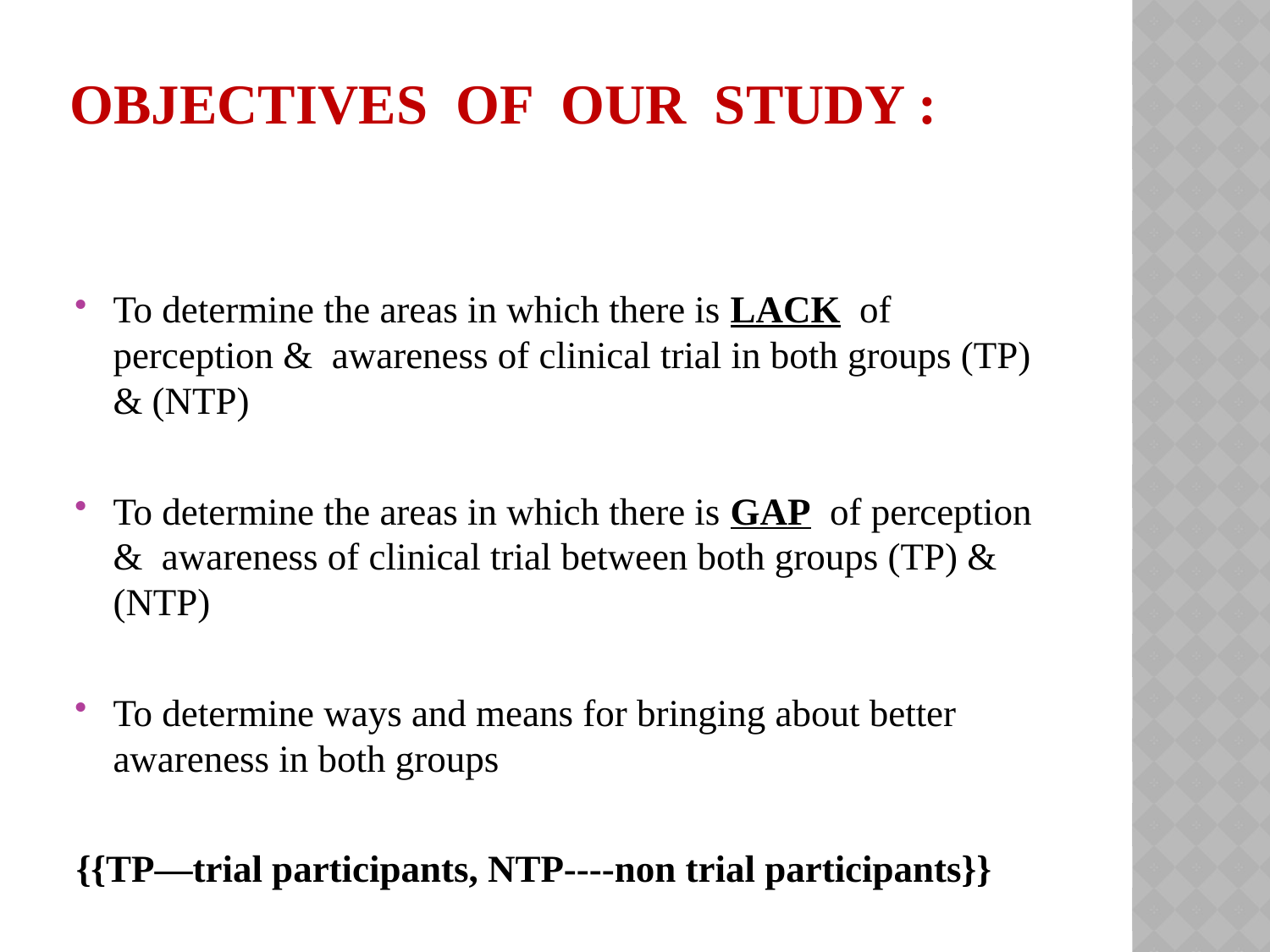

# Objectives  of  our  study :

To determine the areas in which there is LACK  of perception &  awareness of clinical trial in both groups (TP) & (NTP)

To determine the areas in which there is GAP  of perception &  awareness of clinical trial between both groups (TP) & (NTP)

To determine ways and means for bringing about better awareness in both groups

{{TP—trial participants, NTP----non trial participants}}